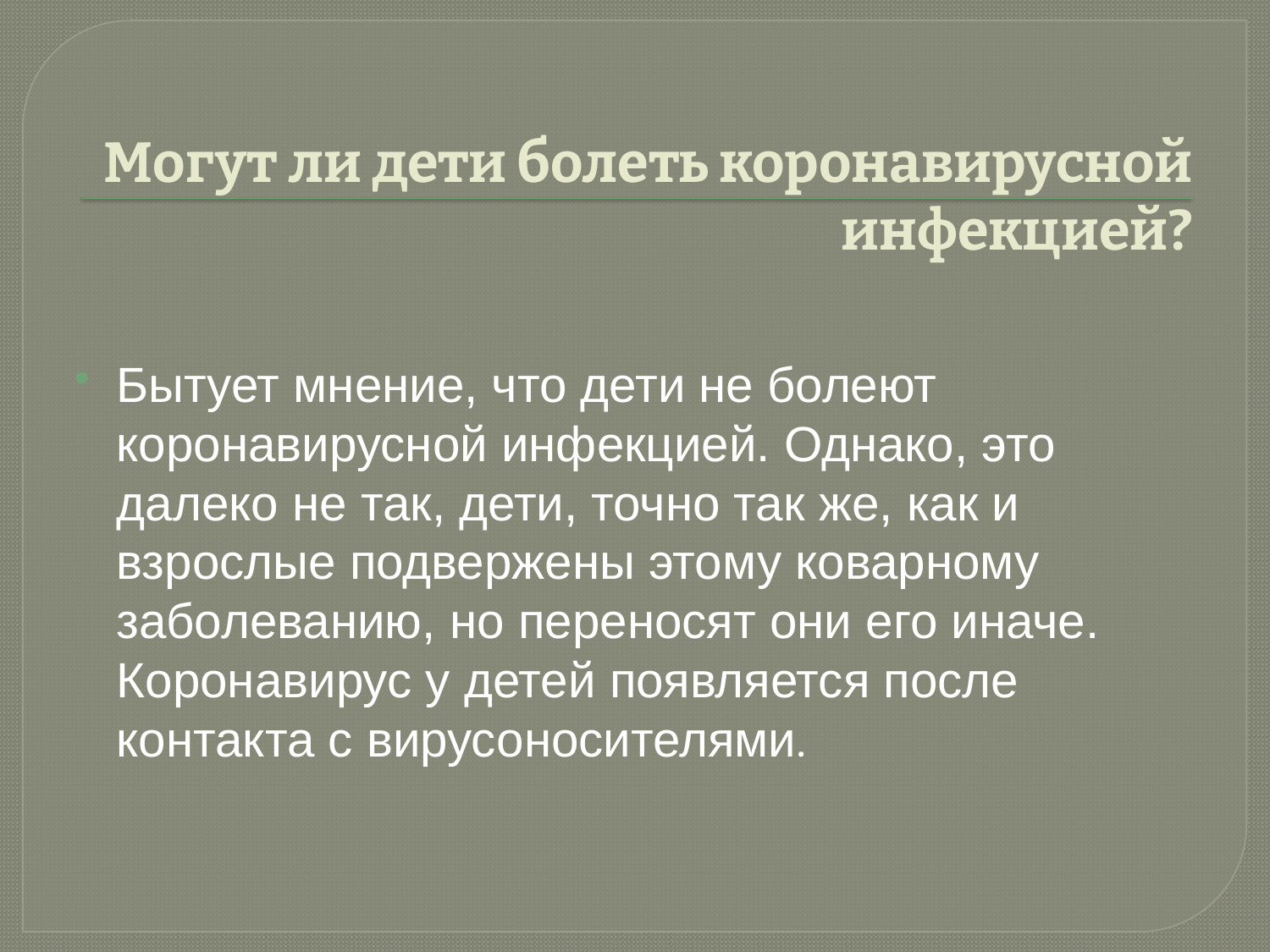

# Могут ли дети болеть коронавирусной инфекцией?

Бытует мнение, что дети не болеют коронавирусной инфекцией. Однако, это далеко не так, дети, точно так же, как и взрослые подвержены этому коварному заболеванию, но переносят они его иначе. Коронавирус у детей появляется после контакта с вирусоносителями.